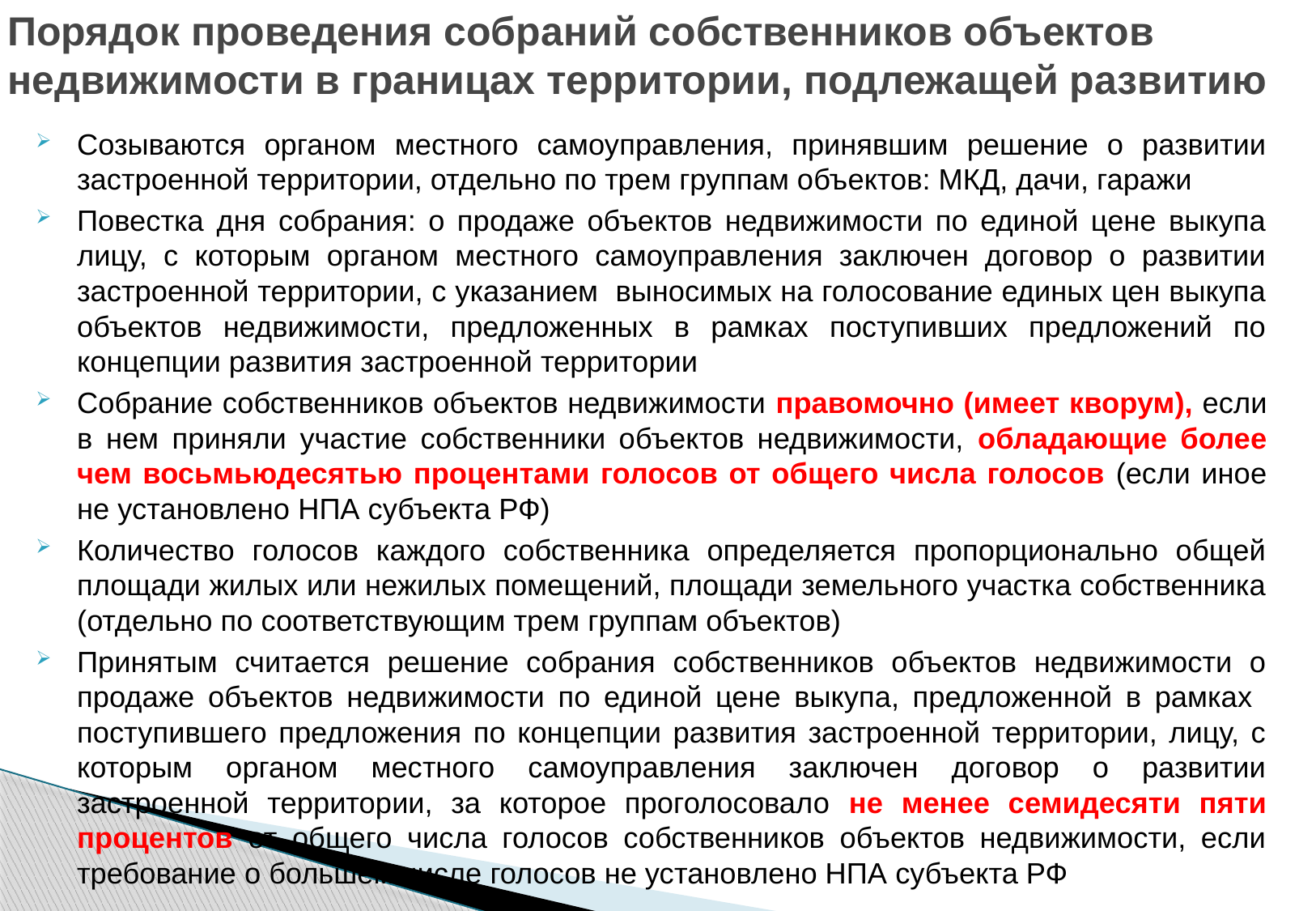

# Порядок проведения собраний собственников объектов недвижимости в границах территории, подлежащей развитию
Созываются органом местного самоуправления, принявшим решение о развитии застроенной территории, отдельно по трем группам объектов: МКД, дачи, гаражи
Повестка дня собрания: о продаже объектов недвижимости по единой цене выкупа лицу, с которым органом местного самоуправления заключен договор о развитии застроенной территории, с указанием  выносимых на голосование единых цен выкупа объектов недвижимости, предложенных в рамках поступивших предложений по концепции развития застроенной территории
Собрание собственников объектов недвижимости правомочно (имеет кворум), если в нем приняли участие собственники объектов недвижимости, обладающие более чем восьмьюдесятью процентами голосов от общего числа голосов (если иное не установлено НПА субъекта РФ)
Количество голосов каждого собственника определяется пропорционально общей площади жилых или нежилых помещений, площади земельного участка собственника (отдельно по соответствующим трем группам объектов)
Принятым считается решение собрания собственников объектов недвижимости о продаже объектов недвижимости по единой цене выкупа, предложенной в рамках  поступившего предложения по концепции развития застроенной территории, лицу, с которым органом местного самоуправления заключен договор о развитии застроенной территории, за которое проголосовало не менее семидесяти пяти процентов от общего числа голосов собственников объектов недвижимости, если требование о большем числе голосов не установлено НПА субъекта РФ